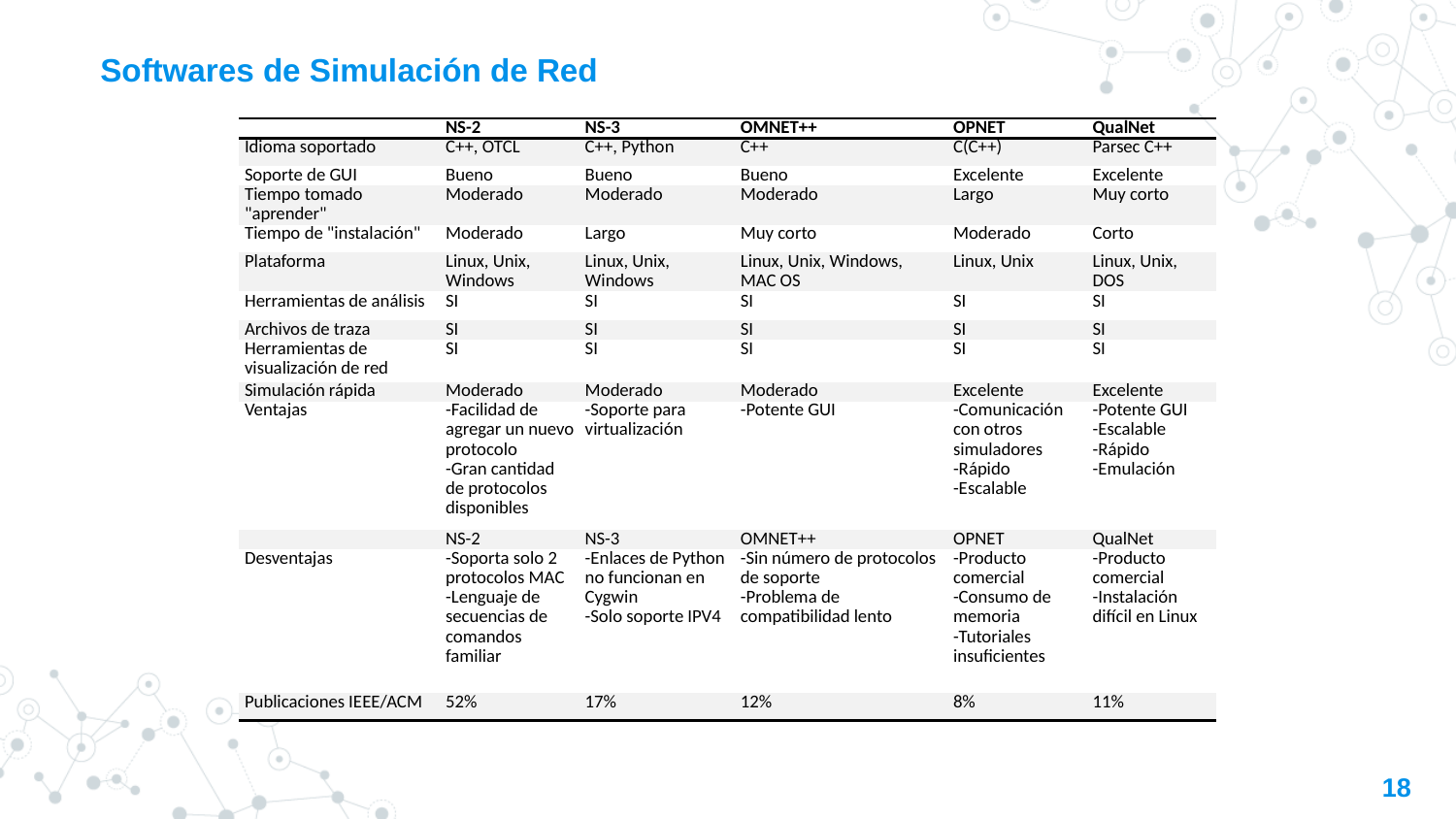

Softwares de Simulación de Red
|  | NS-2 | NS-3 | OMNET++ | OPNET | QualNet |
| --- | --- | --- | --- | --- | --- |
| Idioma soportado | C++, OTCL | C++, Python | C++ | C(C++) | Parsec C++ |
| Soporte de GUI | Bueno | Bueno | Bueno | Excelente | Excelente |
| Tiempo tomado "aprender" | Moderado | Moderado | Moderado | Largo | Muy corto |
| Tiempo de "instalación" | Moderado | Largo | Muy corto | Moderado | Corto |
| Plataforma | Linux, Unix, Windows | Linux, Unix, Windows | Linux, Unix, Windows, MAC OS | Linux, Unix | Linux, Unix, DOS |
| Herramientas de análisis | SI | SI | SI | SI | SI |
| Archivos de traza | SI | SI | SI | SI | SI |
| Herramientas de visualización de red | SI | SI | SI | SI | SI |
| Simulación rápida | Moderado | Moderado | Moderado | Excelente | Excelente |
| Ventajas | -Facilidad de agregar un nuevo protocolo -Gran cantidad de protocolos disponibles | -Soporte para virtualización | -Potente GUI | -Comunicación con otros simuladores -Rápido -Escalable | -Potente GUI -Escalable -Rápido -Emulación |
|  | NS-2 | NS-3 | OMNET++ | OPNET | QualNet |
| Desventajas | -Soporta solo 2 protocolos MAC -Lenguaje de secuencias de comandos familiar | -Enlaces de Python no funcionan en Cygwin -Solo soporte IPV4 | -Sin número de protocolos de soporte -Problema de compatibilidad lento | -Producto comercial -Consumo de memoria -Tutoriales insuficientes | -Producto comercial -Instalación difícil en Linux |
| Publicaciones IEEE/ACM | 52% | 17% | 12% | 8% | 11% |
18